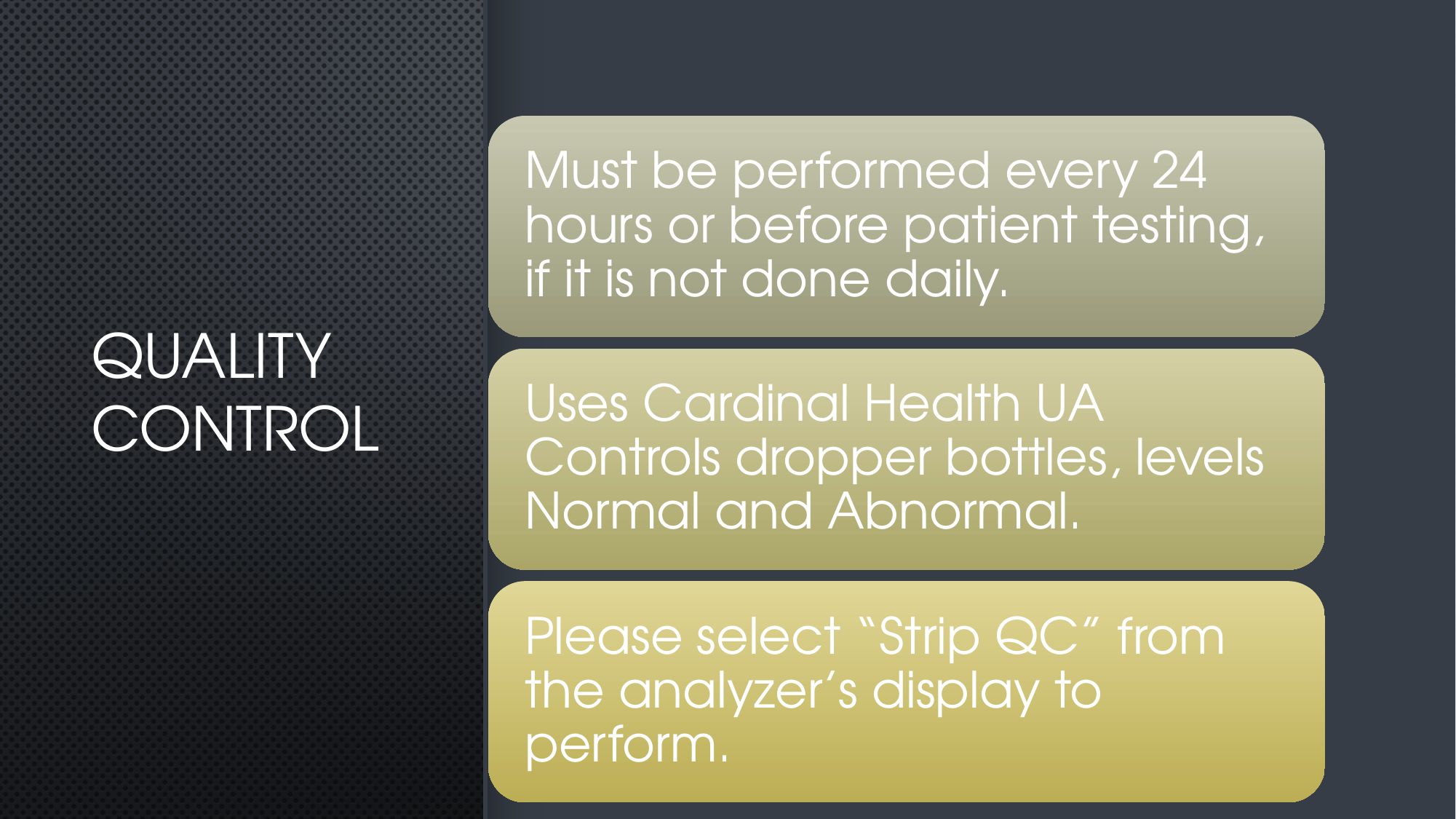

Must be performed every 24 hours or before patient testing, if it is not done daily.
Uses Cardinal Health UA Controls dropper bottles, levels Normal and Abnormal.
Please select “Strip QC” from the analyzer’s display to perform.
# Quality Control